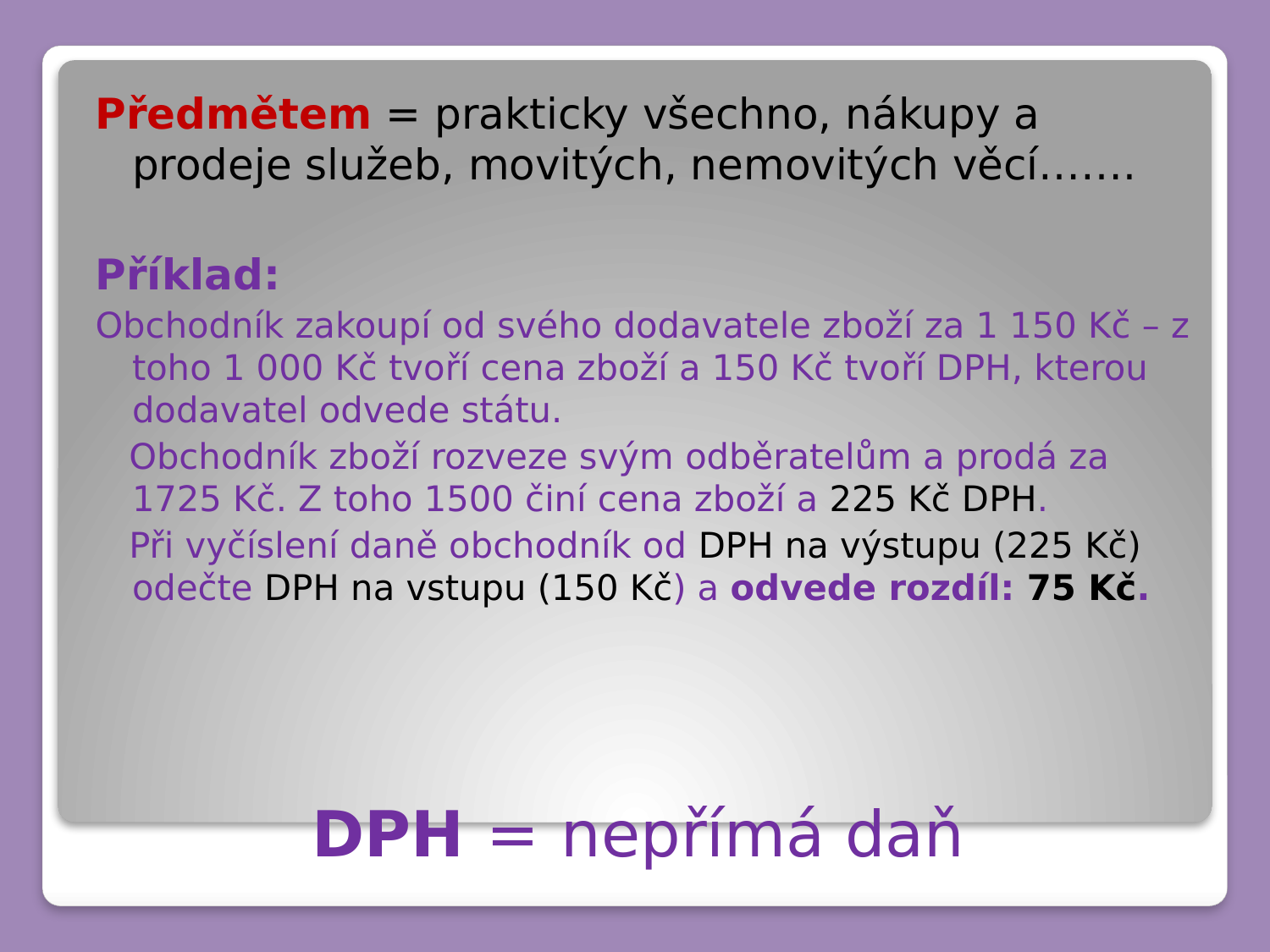

Předmětem = prakticky všechno, nákupy a prodeje služeb, movitých, nemovitých věcí…….

Příklad:
Obchodník zakoupí od svého dodavatele zboží za 1 150 Kč – z toho 1 000 Kč tvoří cena zboží a 150 Kč tvoří DPH, kterou dodavatel odvede státu.
   Obchodník zboží rozveze svým odběratelům a prodá za 1725 Kč. Z toho 1500 činí cena zboží a 225 Kč DPH.
   Při vyčíslení daně obchodník od DPH na výstupu (225 Kč) odečte DPH na vstupu (150 Kč) a odvede rozdíl: 75 Kč.

# DPH = nepřímá daň